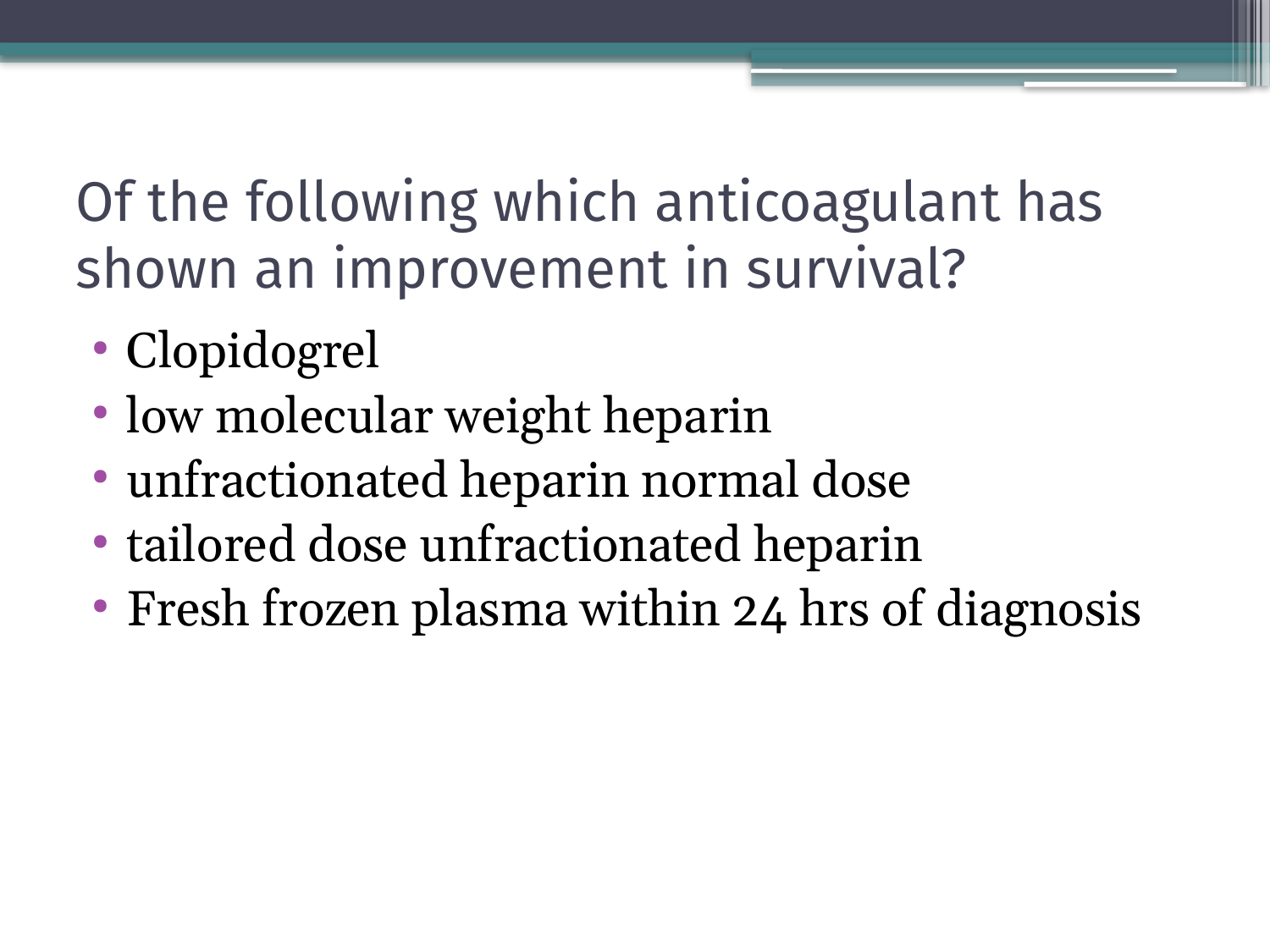

# Of the following which anticoagulant has shown an improvement in survival?
Clopidogrel
low molecular weight heparin
unfractionated heparin normal dose
tailored dose unfractionated heparin
Fresh frozen plasma within 24 hrs of diagnosis